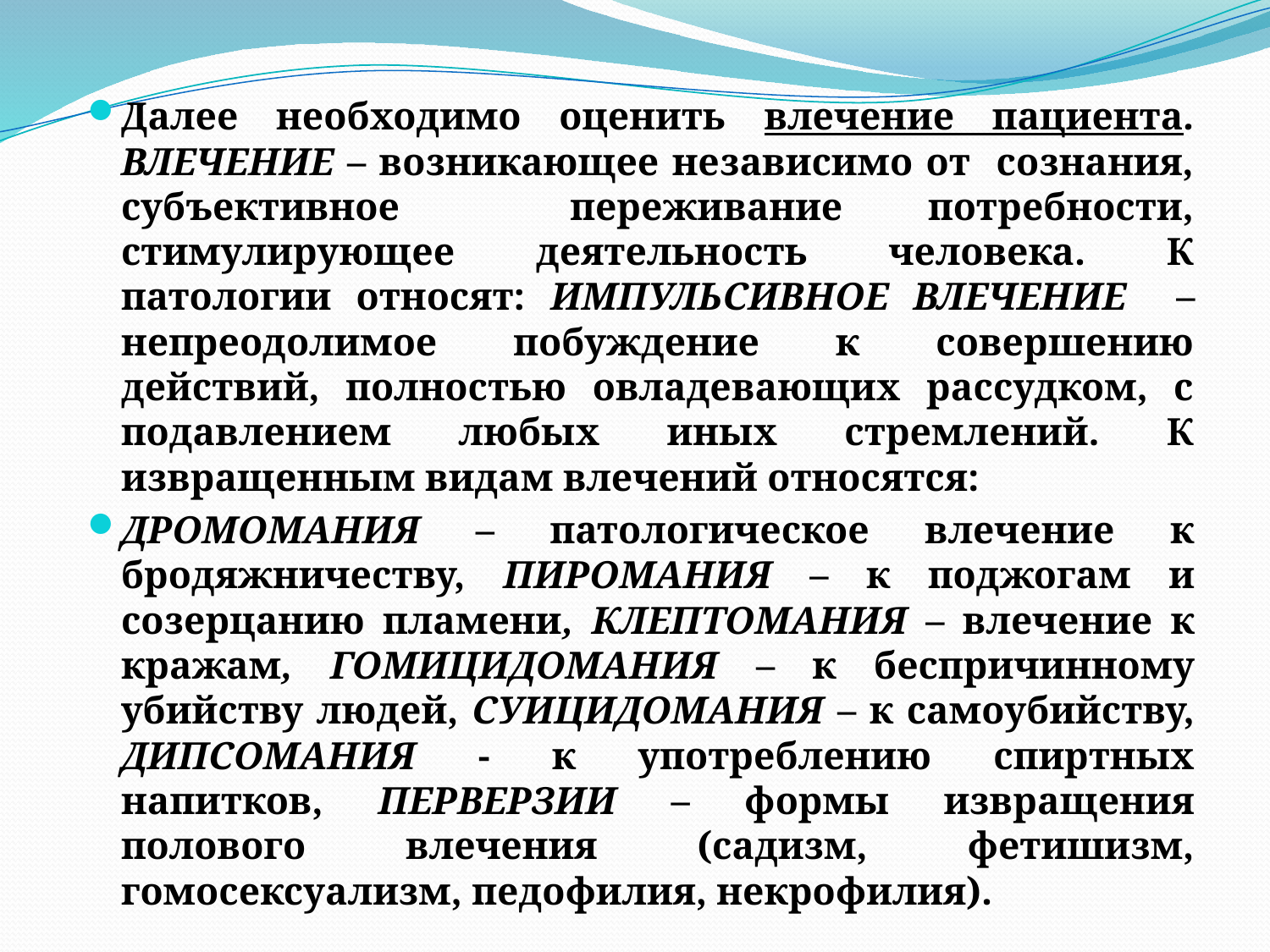

Далее необходимо оценить влечение пациента. ВЛЕЧЕНИЕ – возникающее независимо от  сознания, субъективное  переживание потребности, стимулирующее деятельность человека. К патологии относят: ИМПУЛЬСИВНОЕ ВЛЕЧЕНИЕ  – непреодолимое побуждение к совершению действий, полностью овладевающих рассудком, с подавлением любых иных стремлений. К извращенным видам влечений относятся:
ДРОМОМАНИЯ – патологическое влечение к бродяжничеству, ПИРОМАНИЯ – к поджогам и созерцанию пламени, КЛЕПТОМАНИЯ – влечение к кражам, ГОМИЦИДОМАНИЯ – к беспричинному убийству людей, СУИЦИДОМАНИЯ – к самоубийству, ДИПСОМАНИЯ - к употреблению спиртных напитков, ПЕРВЕРЗИИ – формы извращения полового влечения (садизм, фетишизм, гомосексуализм, педофилия, некрофилия).